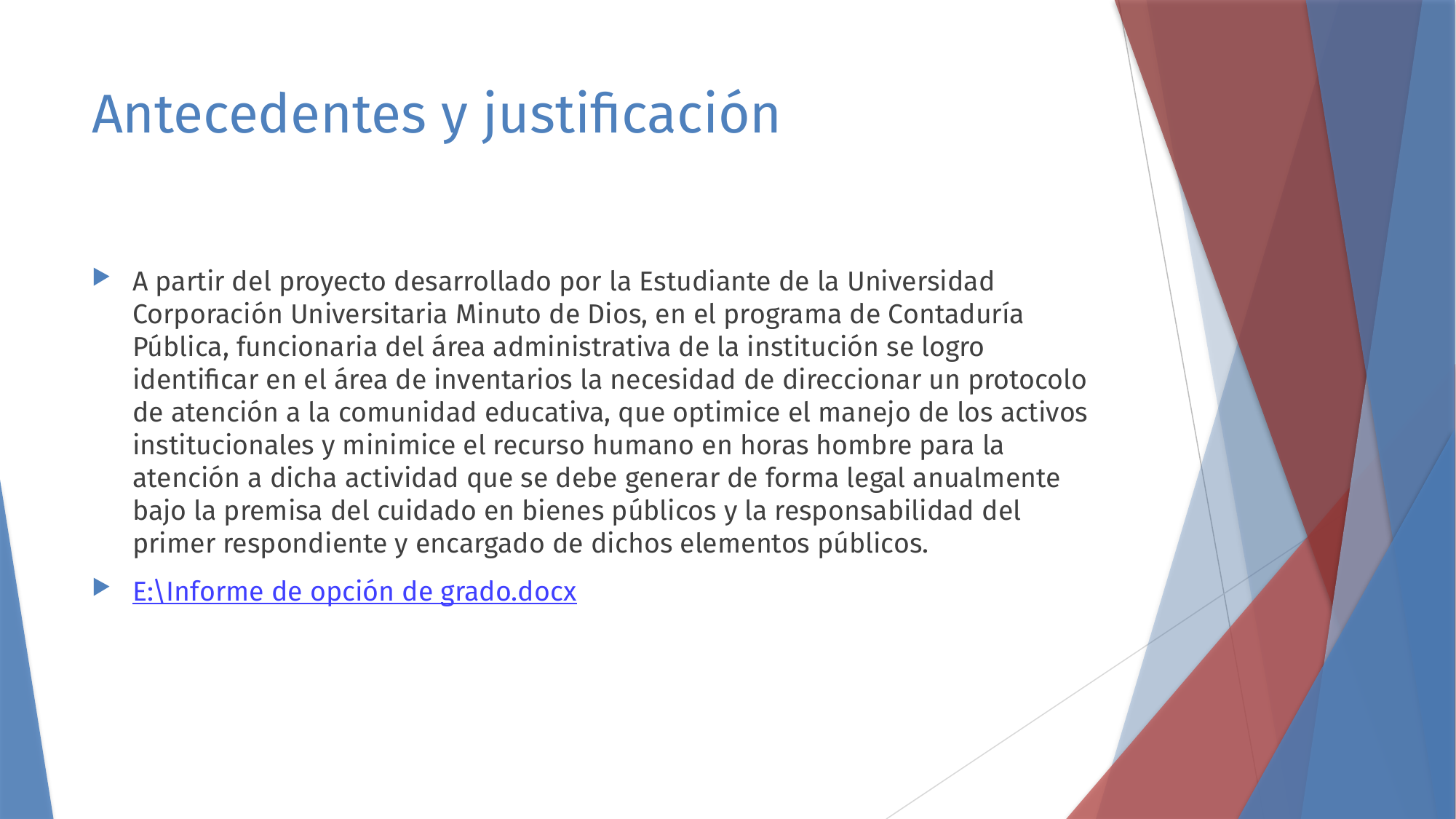

# Antecedentes y justificación
A partir del proyecto desarrollado por la Estudiante de la Universidad Corporación Universitaria Minuto de Dios, en el programa de Contaduría Pública, funcionaria del área administrativa de la institución se logro identificar en el área de inventarios la necesidad de direccionar un protocolo de atención a la comunidad educativa, que optimice el manejo de los activos institucionales y minimice el recurso humano en horas hombre para la atención a dicha actividad que se debe generar de forma legal anualmente bajo la premisa del cuidado en bienes públicos y la responsabilidad del primer respondiente y encargado de dichos elementos públicos.
E:\Informe de opción de grado.docx